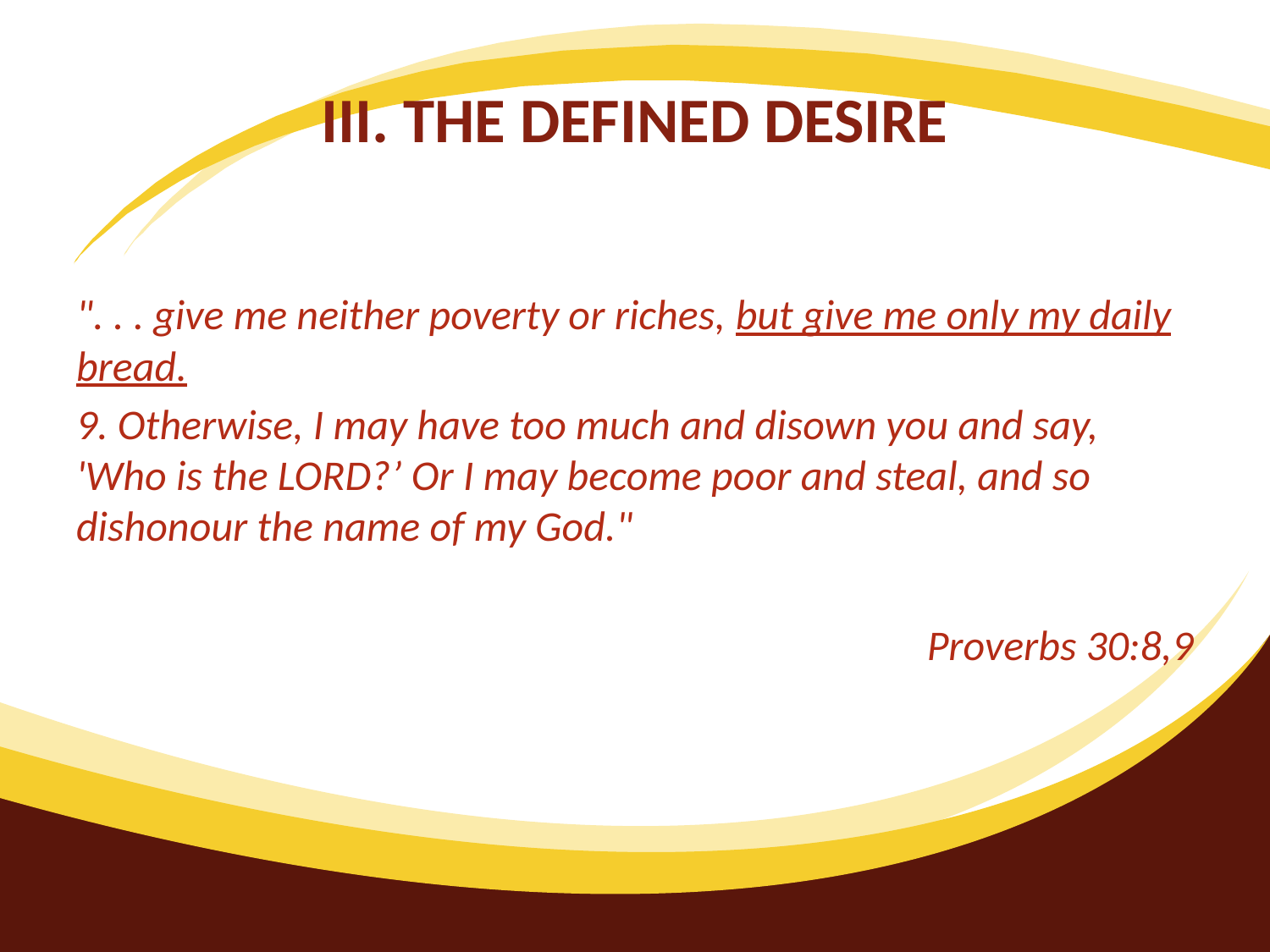

# III. THE DEFINED DESIRE

". . . give me neither poverty or riches, but give me only my daily bread.
9. Otherwise, I may have too much and disown you and say, 'Who is the LORD?’ Or I may become poor and steal, and so dishonour the name of my God."

Proverbs 30:8,9